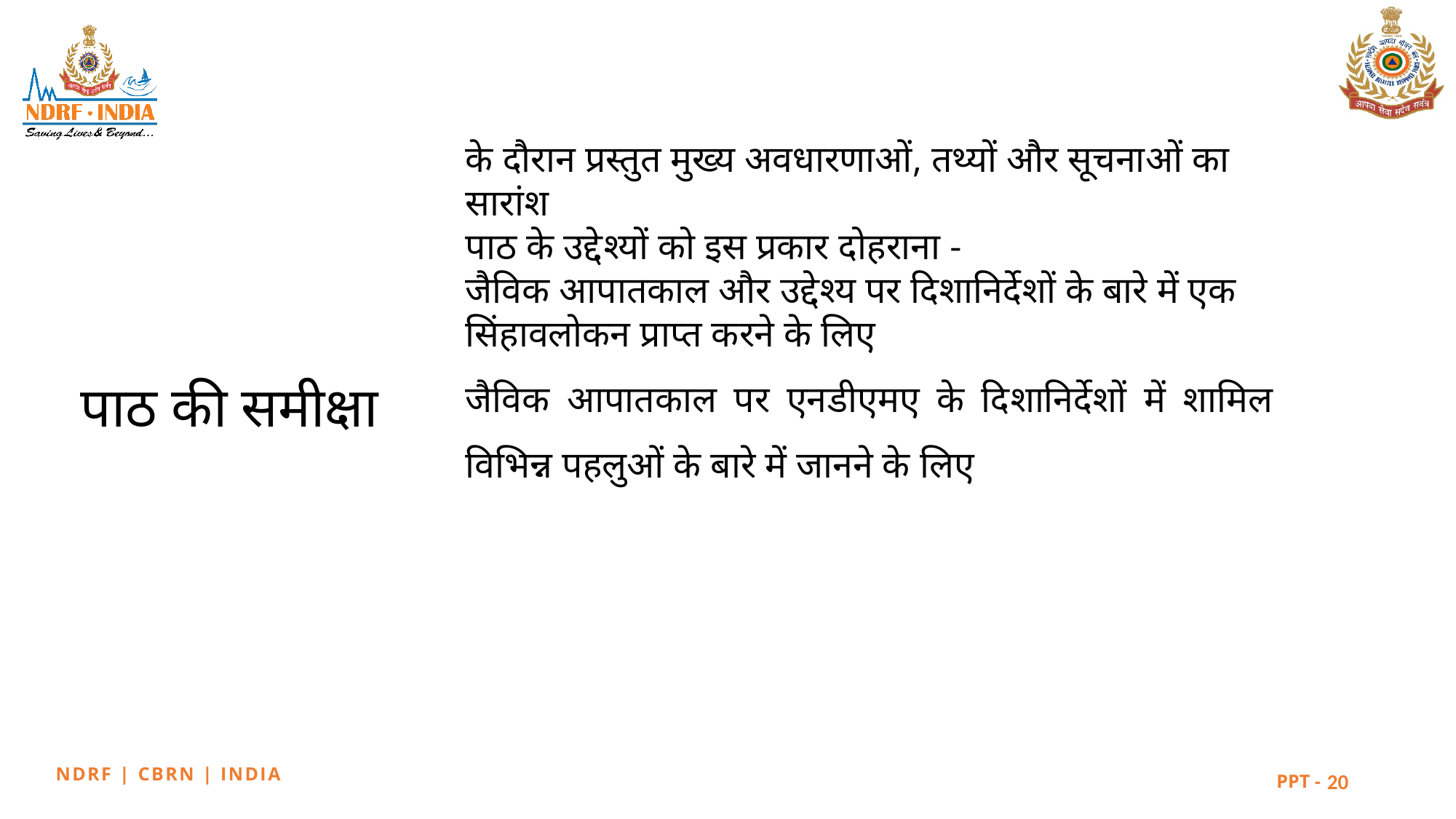

के दौरान प्रस्तुत मुख्य अवधारणाओं, तथ्यों और सूचनाओं का सारांश
पाठ के उद्देश्यों को इस प्रकार दोहराना -
जैविक आपातकाल और उद्देश्य पर दिशानिर्देशों के बारे में एक सिंहावलोकन प्राप्त करने के लिए
जैविक आपातकाल पर एनडीएमए के दिशानिर्देशों में शामिल विभिन्न पहलुओं के बारे में जानने के लिए
पाठ की समीक्षा
20